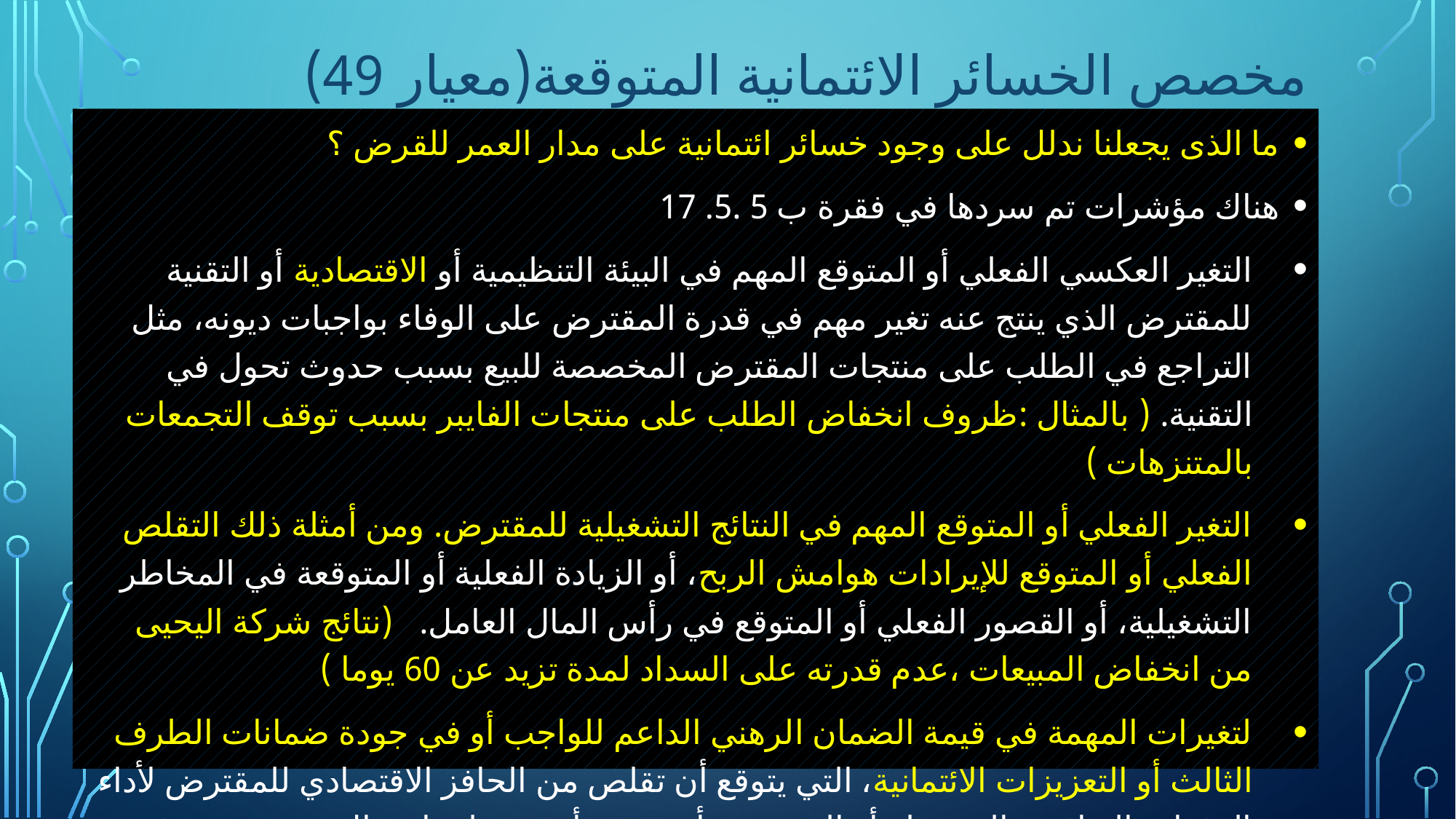

# مخصص الخسائر الائتمانية المتوقعة(معيار 49)
ما الذى يجعلنا ندلل على وجود خسائر ائتمانية على مدار العمر للقرض ؟
هناك مؤشرات تم سردها في فقرة ب 5 .5. 17
التغير العكسي الفعلي أو المتوقع المهم في البيئة التنظيمية أو الاقتصادية أو التقنية للمقترض الذي ينتج عنه تغير مهم في قدرة المقترض على الوفاء بواجبات ديونه، مثل التراجع في الطلب على منتجات المقترض المخصصة للبيع بسبب حدوث تحول في التقنية. ( بالمثال :ظروف انخفاض الطلب على منتجات الفايبر بسبب توقف التجمعات بالمتنزهات )
التغير الفعلي أو المتوقع المهم في النتائج التشغيلية للمقترض. ومن أمثلة ذلك التقلص الفعلي أو المتوقع للإيرادات هوامش الربح، أو الزيادة الفعلية أو المتوقعة في المخاطر التشغيلية، أو القصور الفعلي أو المتوقع في رأس المال العامل.   (نتائج شركة اليحيى من انخفاض المبيعات ،عدم قدرته على السداد لمدة تزيد عن 60 يوما )
لتغيرات المهمة في قيمة الضمان الرهني الداعم للواجب أو في جودة ضمانات الطرف الثالث أو التعزيزات الائتمانية، التي يتوقع أن تقلص من الحافز الاقتصادي للمقترض لأداء الدفعات التعاقدية المجدولة أو التي تؤثر بأيةصورة أخرى على احتمال حدوث تعثر في السداد ( أصول اليحيى من السيارات ستتعرض للاضمحلال)